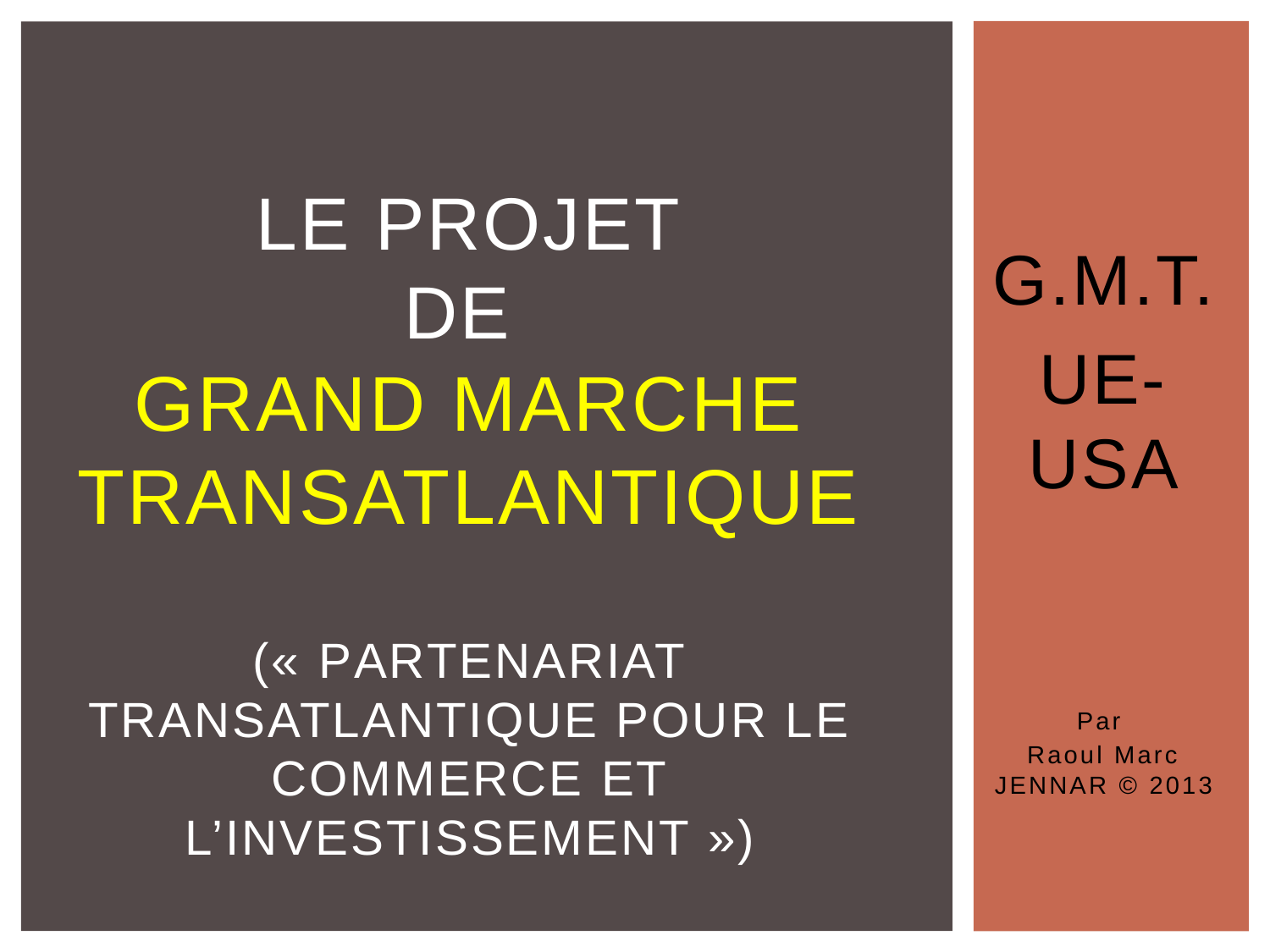

# le projet de GRAND MARCHE TRANSATLANTIQUE (« Partenariat transatlantique pour le commerce et l’investissement »)

G.M.T.
UE-USA

Par
Raoul Marc JENNAR © 2013